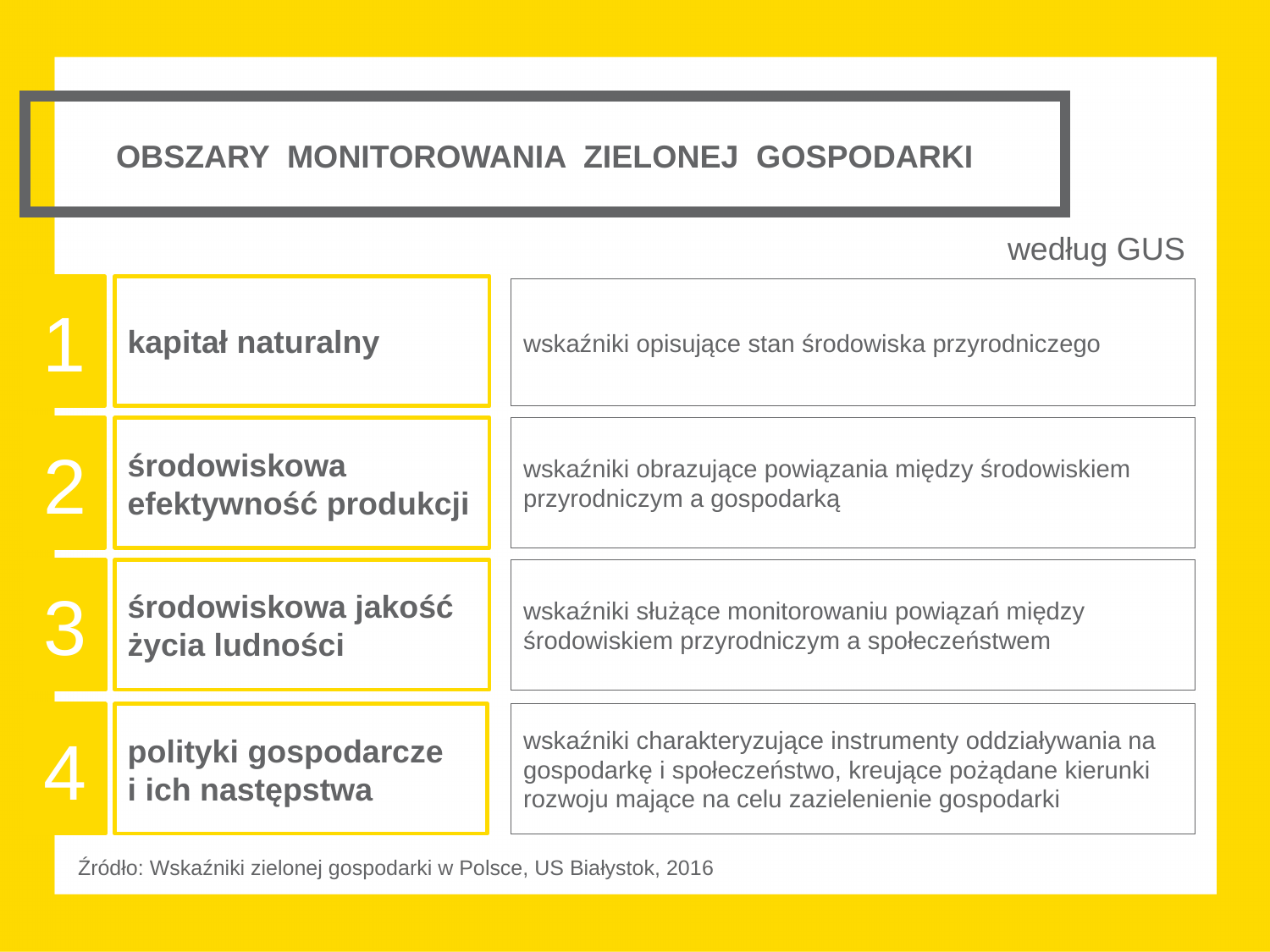

OBSZARY  MONITOROWANIA  ZIELONEJ  GOSPODARKI

według GUS
kapitał naturalny
1
wskaźniki opisujące stan środowiska przyrodniczego
2
środowiskowa efektywność produkcji
wskaźniki obrazujące powiązania między środowiskiem przyrodniczym a gospodarką
3
środowiskowa jakość życia ludności
wskaźniki służące monitorowaniu powiązań między środowiskiem przyrodniczym a społeczeństwem
4
polityki gospodarcze
i ich następstwa
wskaźniki charakteryzujące instrumenty oddziaływania na gospodarkę i społeczeństwo, kreujące pożądane kierunki rozwoju mające na celu zazielenienie gospodarki
Źródło: Wskaźniki zielonej gospodarki w Polsce, US Białystok, 2016